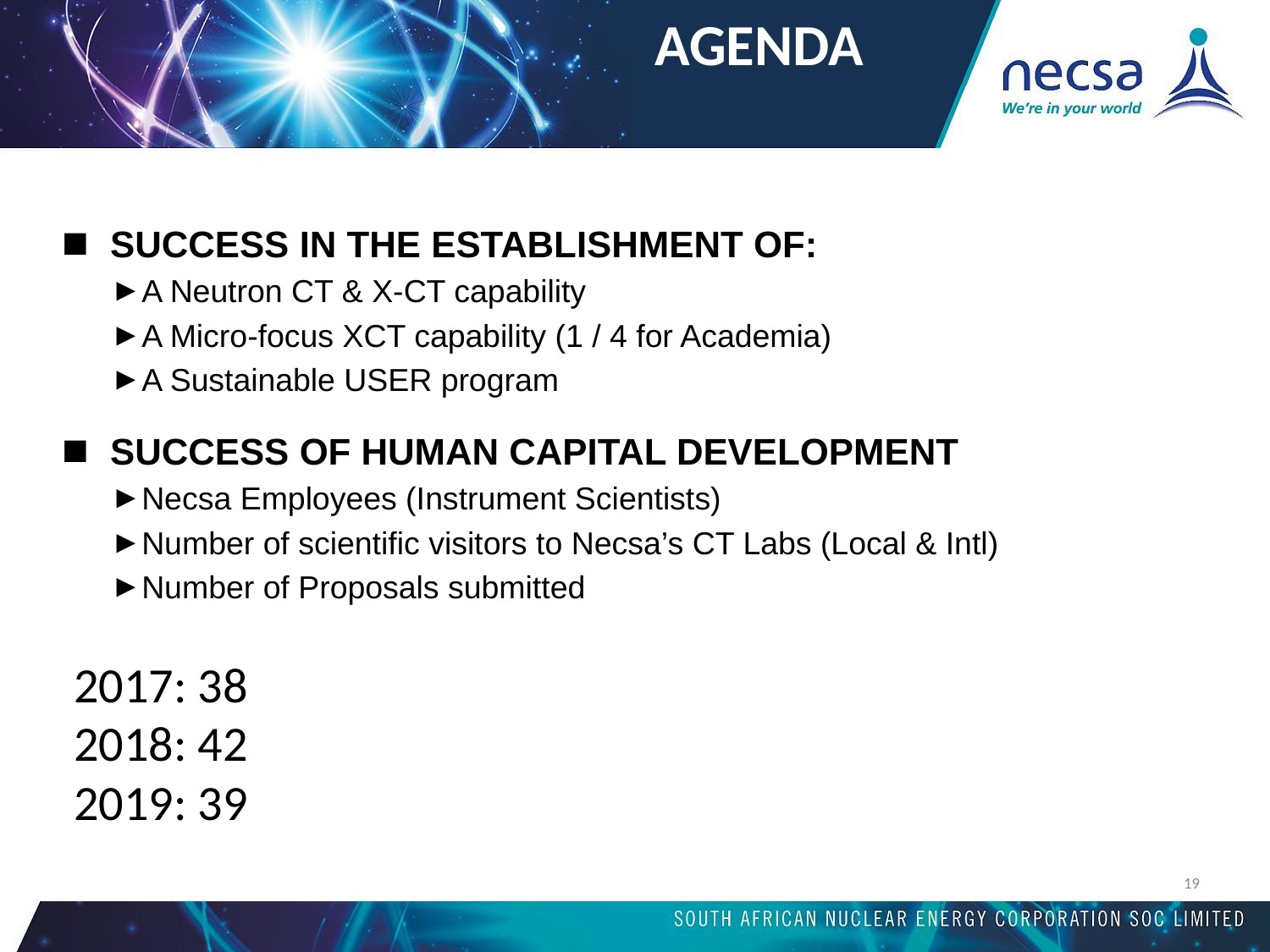

# AGENDA
SUCCESS IN THE ESTABLISHMENT OF:
A Neutron CT & X-CT capability
A Micro-focus XCT capability (1 / 4 for Academia)
A Sustainable USER program
SUCCESS OF HUMAN CAPITAL DEVELOPMENT
Necsa Employees (Instrument Scientists)
Number of scientific visitors to Necsa’s CT Labs (Local & Intl)
Number of Proposals submitted
Number of Peer reviewed papers (Aware of)
Number of higher educational degrees (Aware of)
SUCCESS IN # OF SCIENTIFIC FIELDS SERVED
Number of scientific fields

2017: 38
2018: 42
2019: 39
19